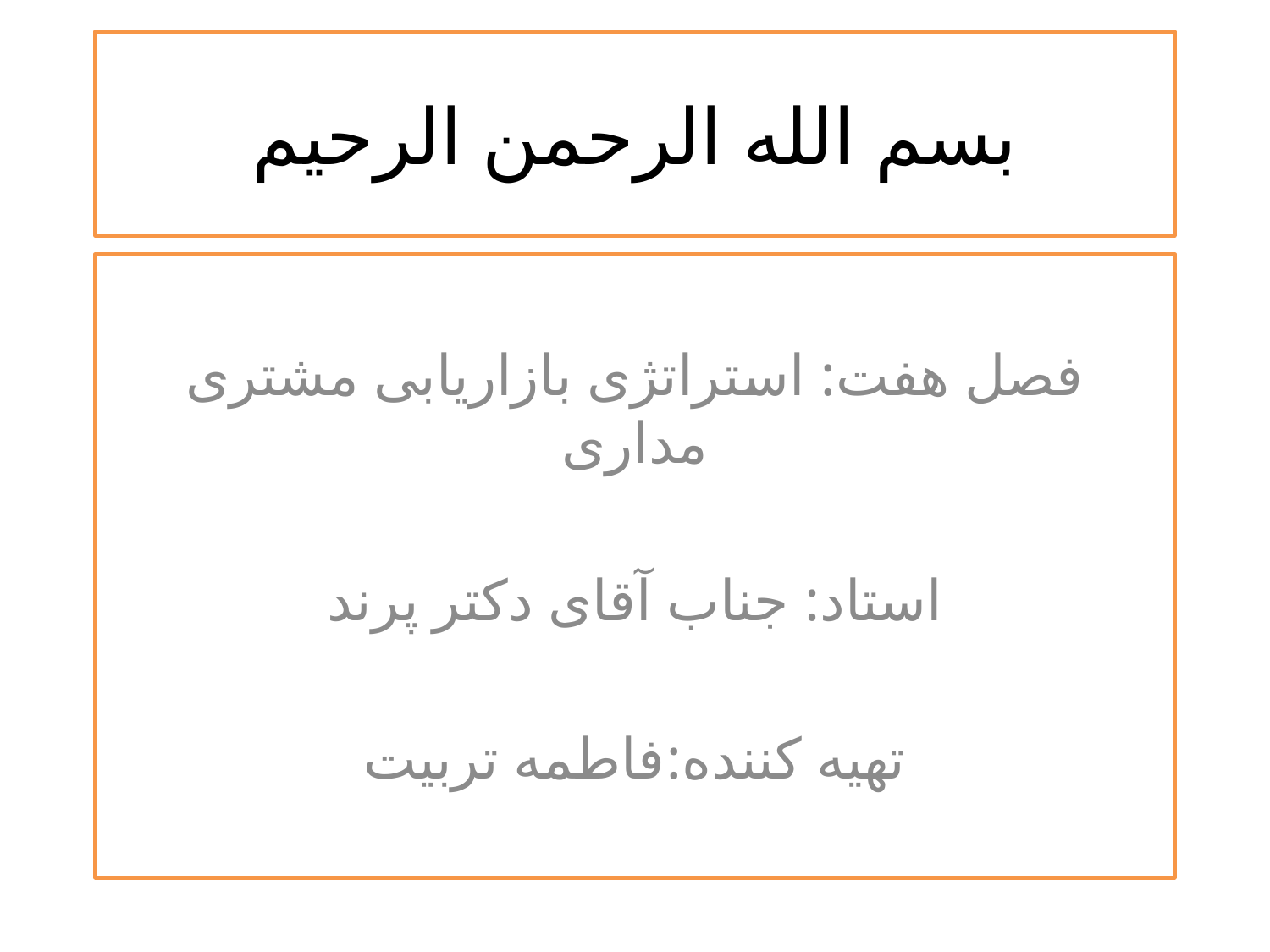

# بسم الله الرحمن الرحیم

فصل هفت: استراتژی بازاریابی مشتری مداری

استاد: جناب آقای دکتر پرند

تهیه کننده:فاطمه تربیت